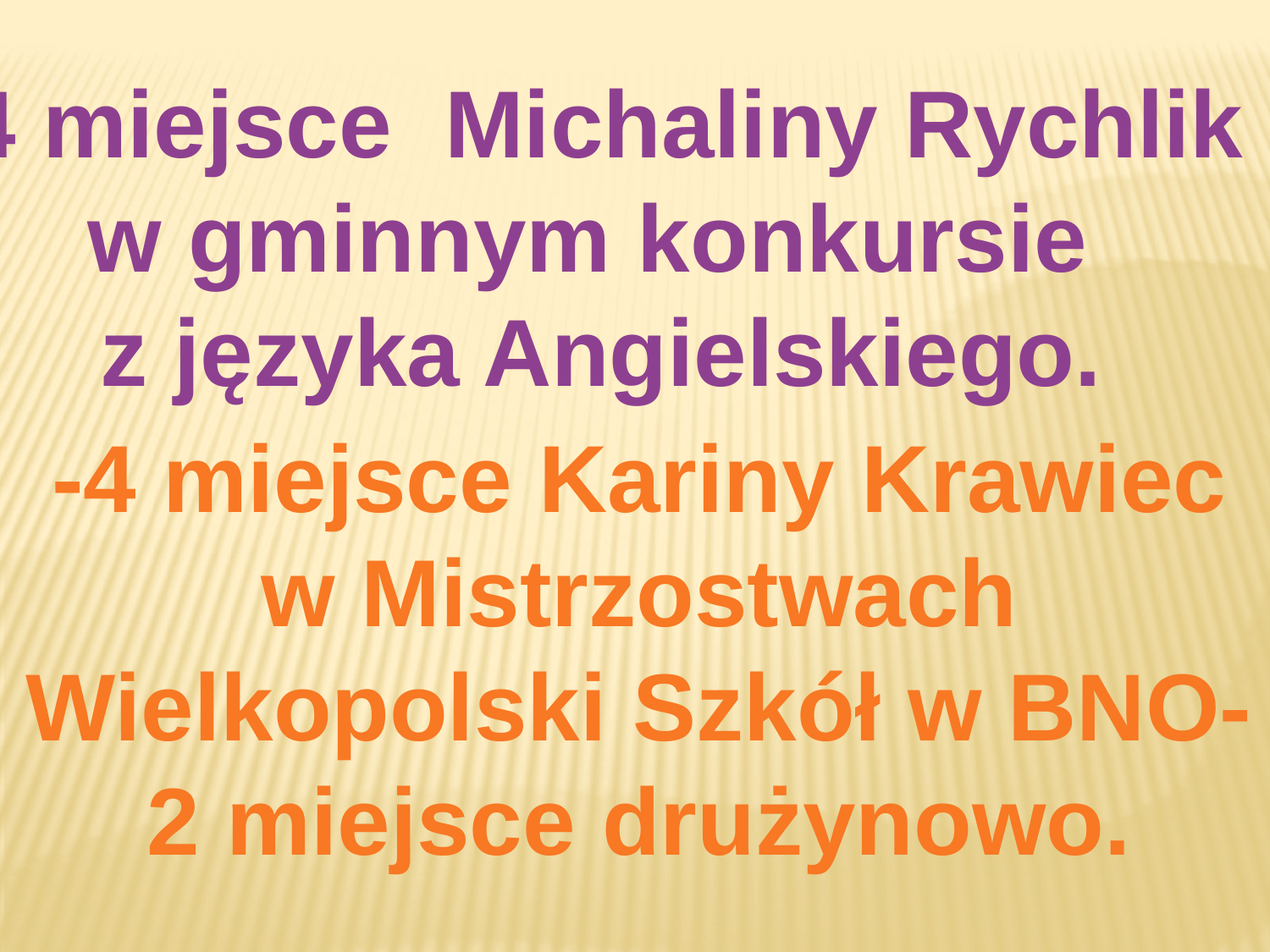

-4 miejsce  Michaliny Rychlik
w gminnym konkursie
z języka Angielskiego.
-4 miejsce Kariny Krawiec w Mistrzostwach Wielkopolski Szkół w BNO-2 miejsce drużynowo.